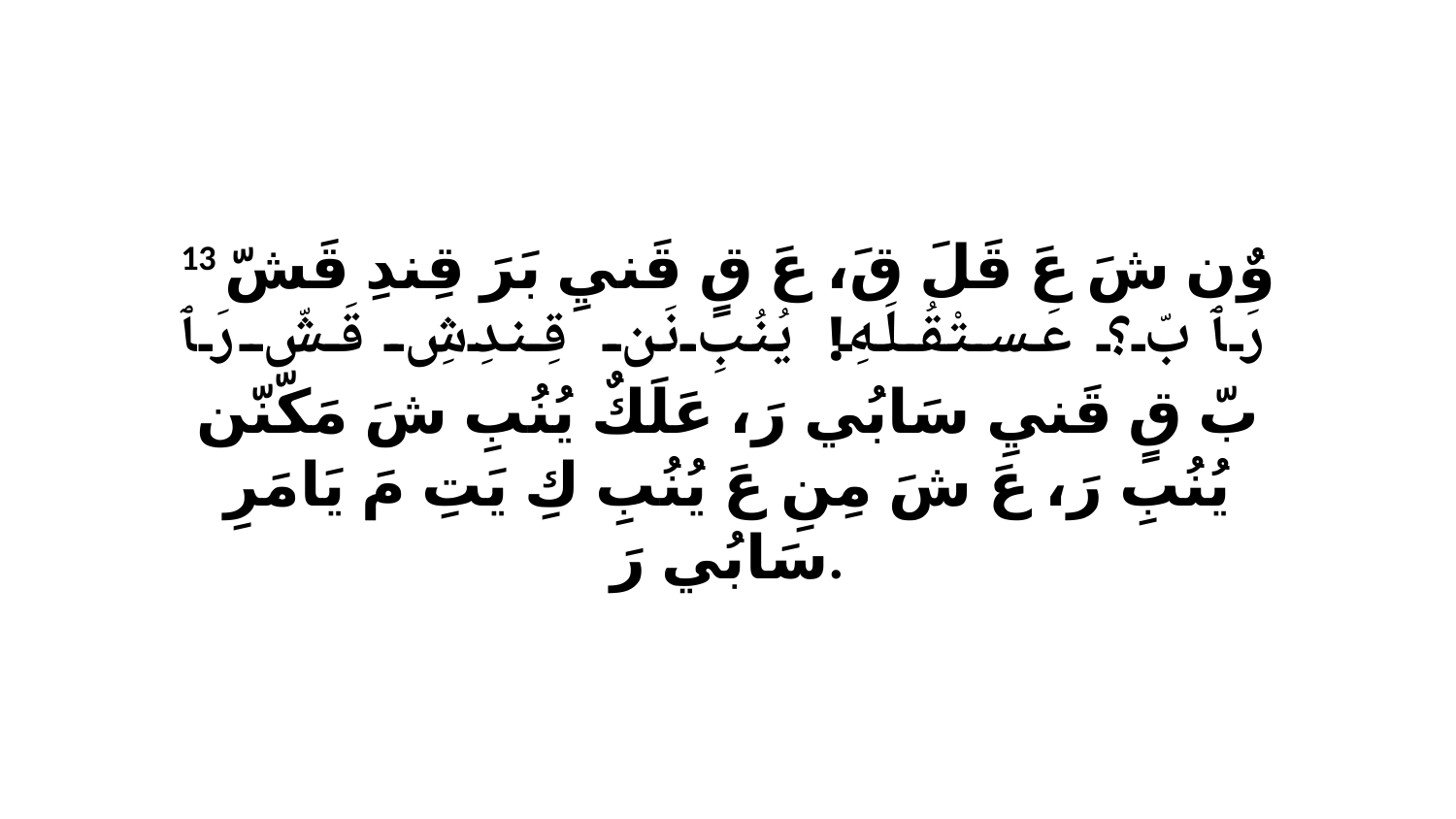

13 وٌن شَ عَ قَلَ قَ، عَ قٍ قَنيِ بَرَ قِندِ قَشّ رَ ﭑ بّ؟ عَستْقُلَهِ! يُنُبِ نَن قِندِشِ قَشّ رَ ﭑ بّ قٍ قَنيِ سَابُي رَ، عَلَكٌ يُنُبِ شَ مَكّنّن يُنُبِ رَ، عَ شَ مِنِ عَ يُنُبِ كِ يَتِ مَ يَامَرِ سَابُي رَ.